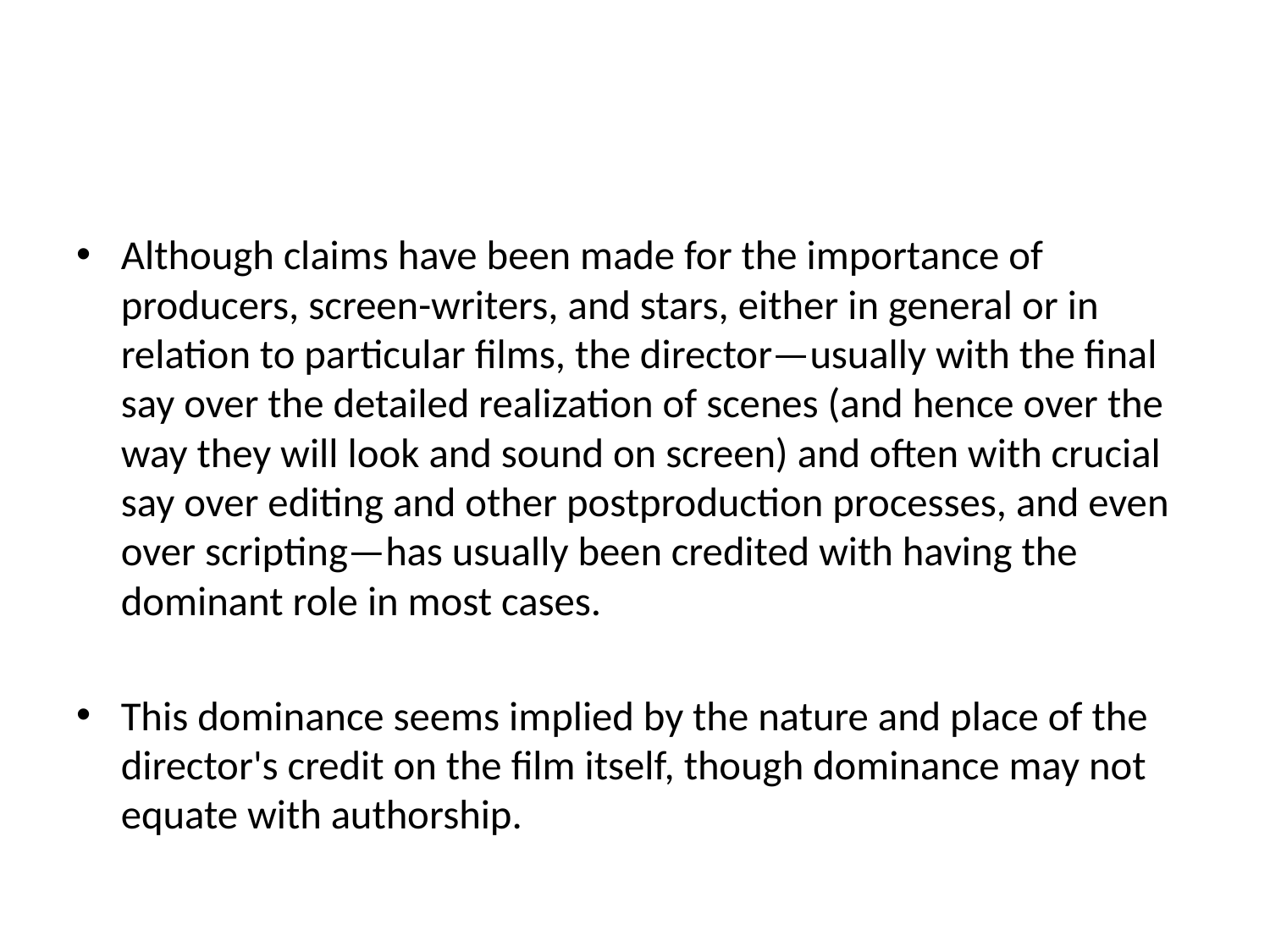

#
Although claims have been made for the importance of producers, screen-writers, and stars, either in general or in relation to particular films, the director—usually with the final say over the detailed realization of scenes (and hence over the way they will look and sound on screen) and often with crucial say over editing and other postproduction processes, and even over scripting—has usually been credited with having the dominant role in most cases.

This dominance seems implied by the nature and place of the director's credit on the film itself, though dominance may not equate with authorship.